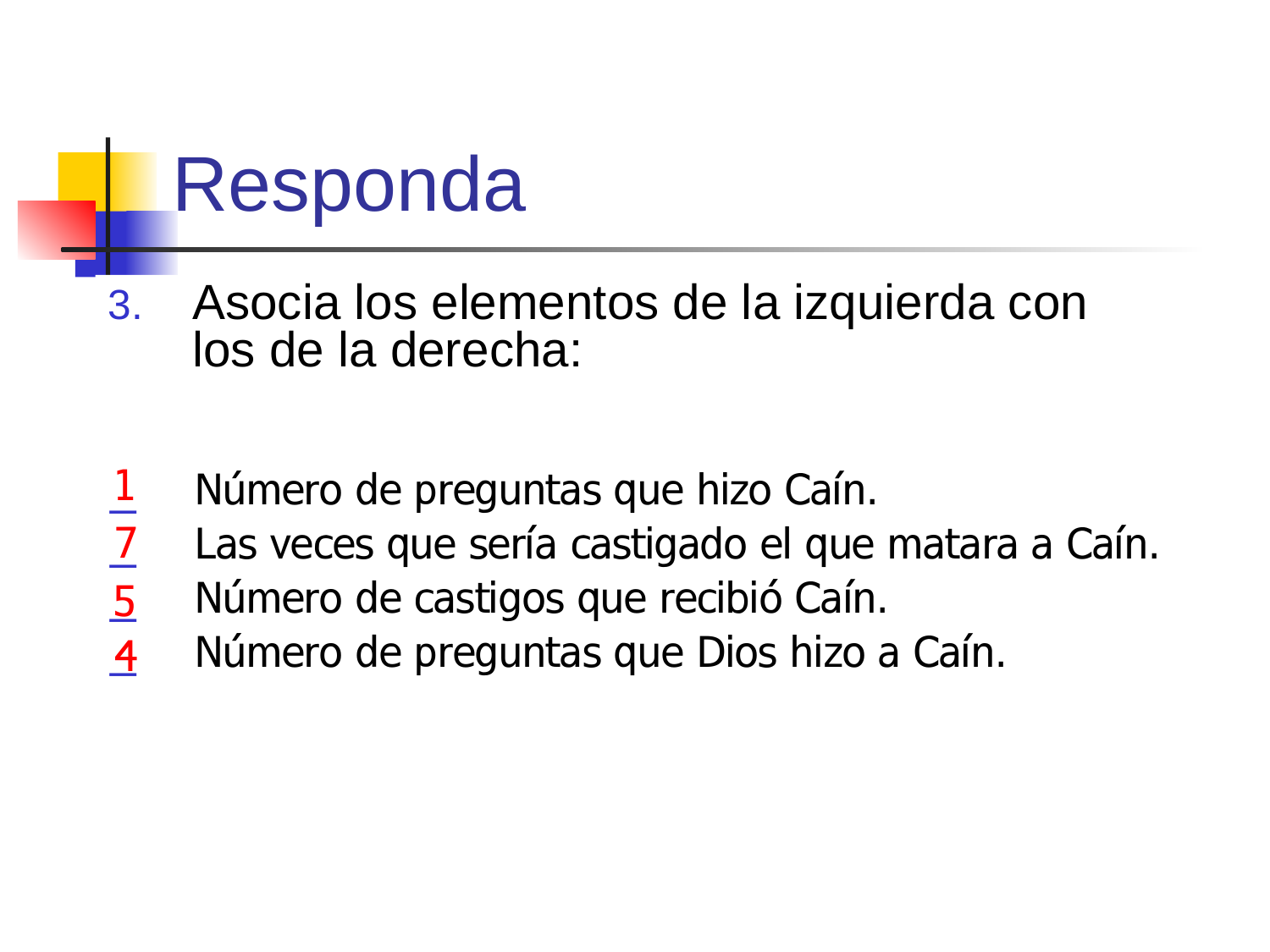

# Responda
Asocia los elementos de la izquierda con los de la derecha:
1
Número de preguntas que hizo Caín.
Las veces que sería castigado el que matara a Caín.
Número de castigos que recibió Caín.
Número de preguntas que Dios hizo a Caín.
7
5
4